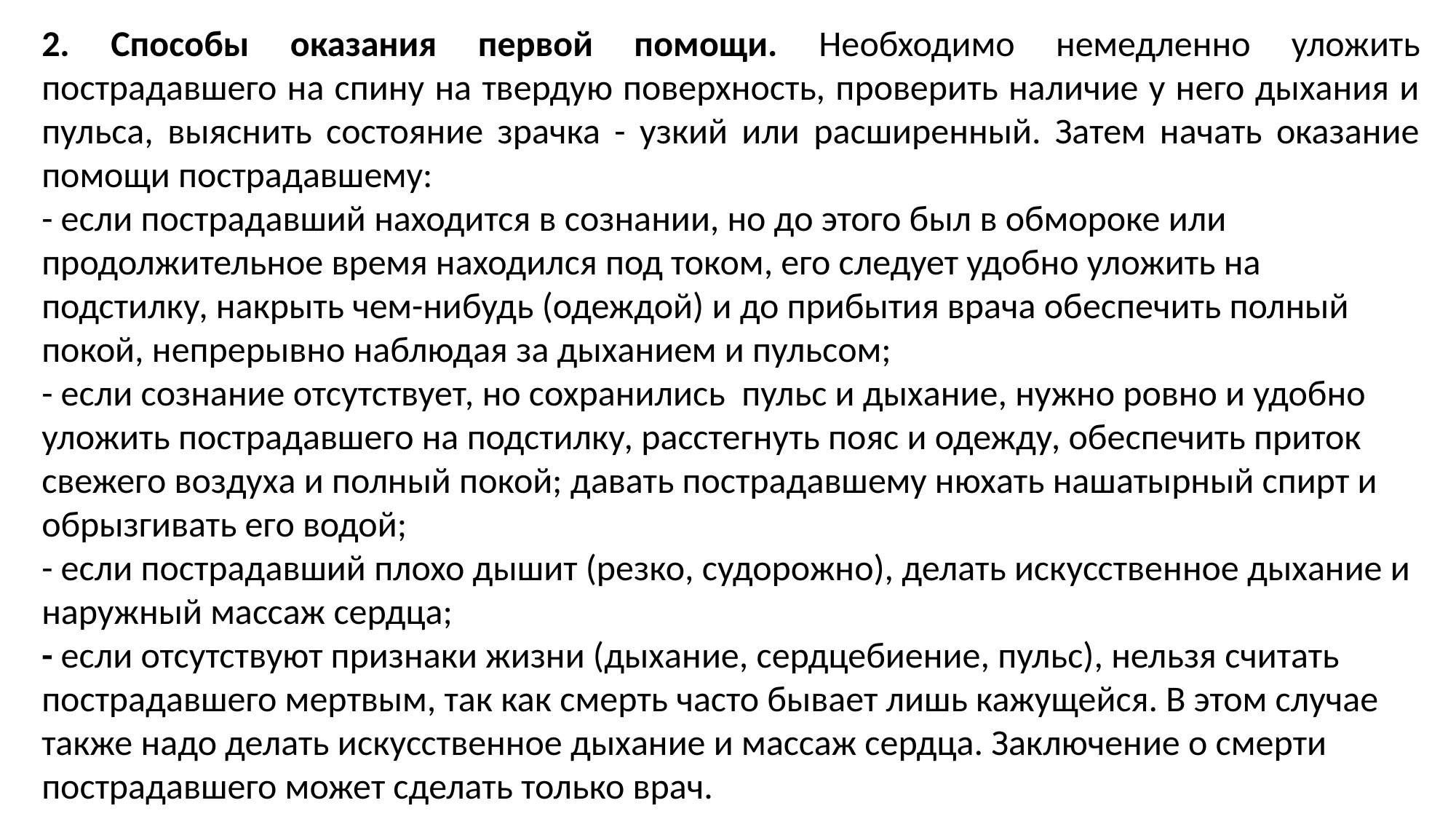

2. Способы оказания первой помощи. Необходимо немедленно уложить пострадавшего на спину на твердую поверхность, проверить наличие у него дыхания и пульса, выяснить состояние зрачка - узкий или расширенный. Затем начать оказание помощи пострадавшему:
- если пострадавший находится в сознании, но до этого был в обмороке или продолжительное время находился под током, его следует удобно уложить на подстилку, накрыть чем-нибудь (одеждой) и до прибытия врача обеспечить полный покой, непрерывно наблюдая за дыханием и пульсом;
- если сознание отсутствует, но сохранились  пульс и дыхание, нужно ровно и удобно уложить пострадавшего на подстилку, расстегнуть пояс и одежду, обеспечить приток свежего воздуха и полный покой; давать пострадавшему нюхать нашатырный спирт и обрызгивать его водой;
- если пострадавший плохо дышит (резко, судорожно), делать искусственное дыхание и наружный массаж сердца;
- если отсутствуют признаки жизни (дыхание, сердцебиение, пульс), нельзя считать пострадавшего мертвым, так как смерть часто бывает лишь кажущейся. В этом случае также надо делать искусственное дыхание и массаж сердца. Заключение о смерти пострадавшего может сделать только врач.